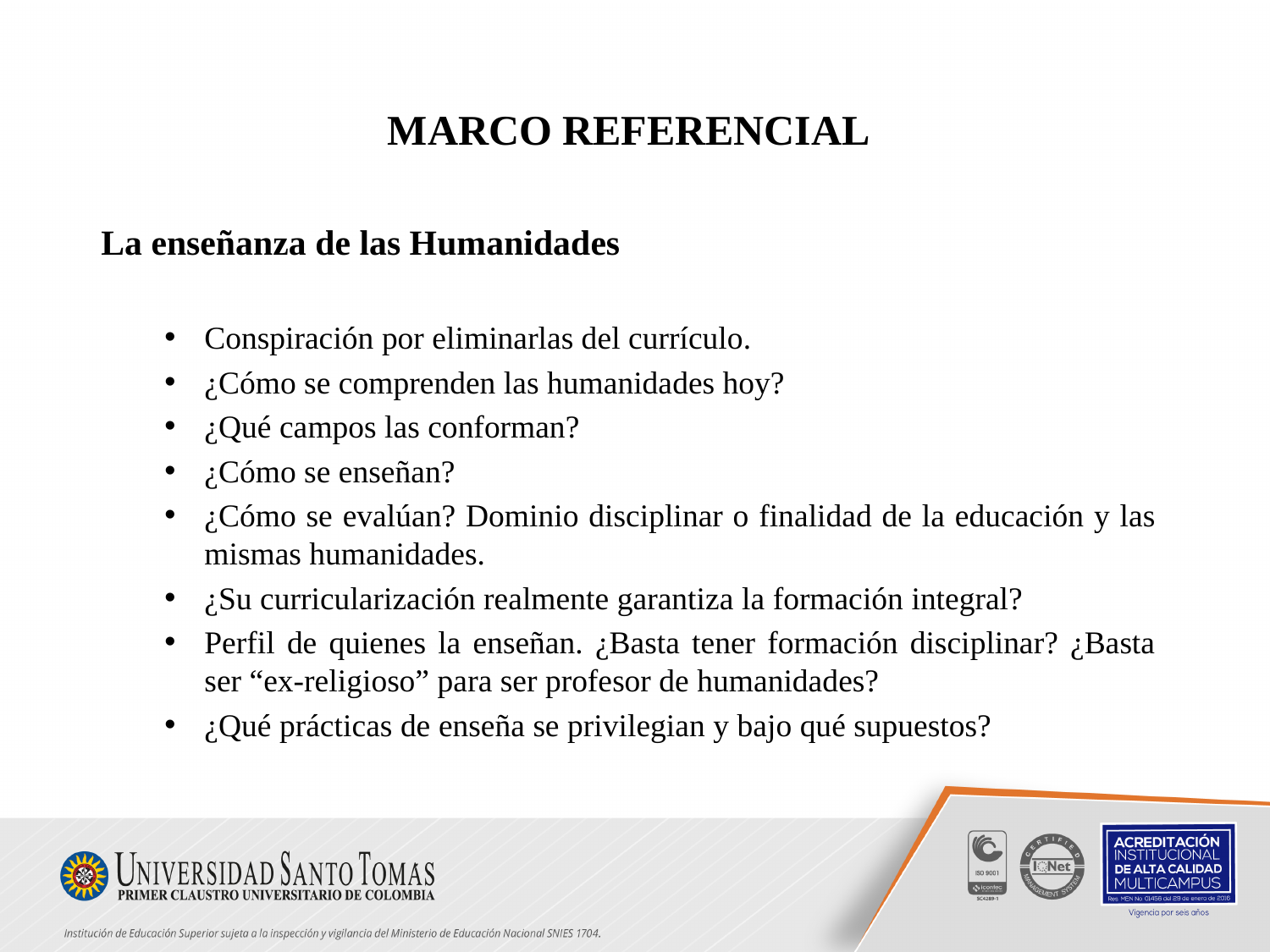

MARCO REFERENCIAL

La enseñanza de las Humanidades

Conspiración por eliminarlas del currículo.
¿Cómo se comprenden las humanidades hoy?
¿Qué campos las conforman?
¿Cómo se enseñan?
¿Cómo se evalúan? Dominio disciplinar o finalidad de la educación y las mismas humanidades.
¿Su curricularización realmente garantiza la formación integral?
Perfil de quienes la enseñan. ¿Basta tener formación disciplinar? ¿Basta ser “ex-religioso” para ser profesor de humanidades?
¿Qué prácticas de enseña se privilegian y bajo qué supuestos?